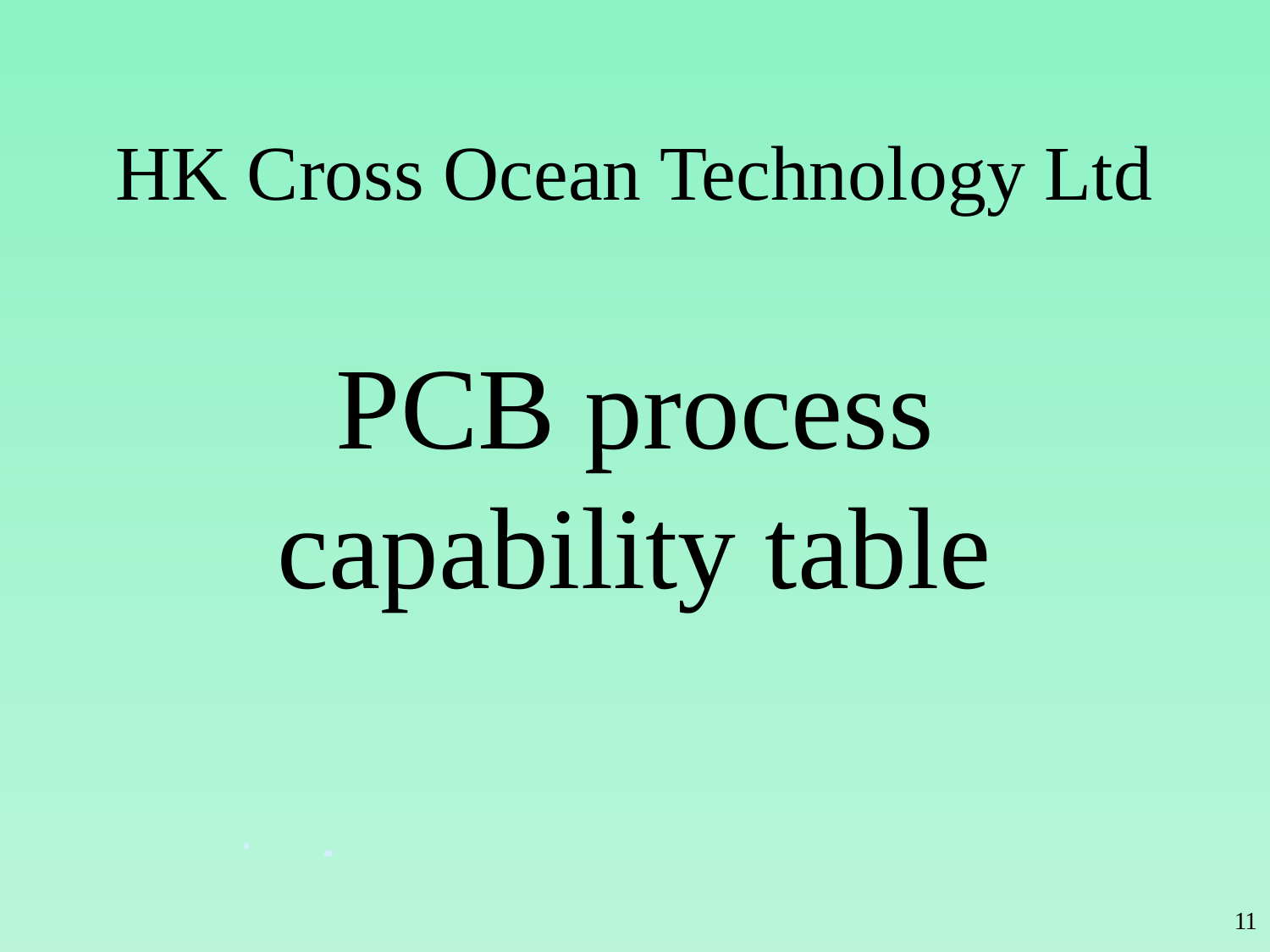

# HK Cross Ocean Technology Ltd

PCB process capability table